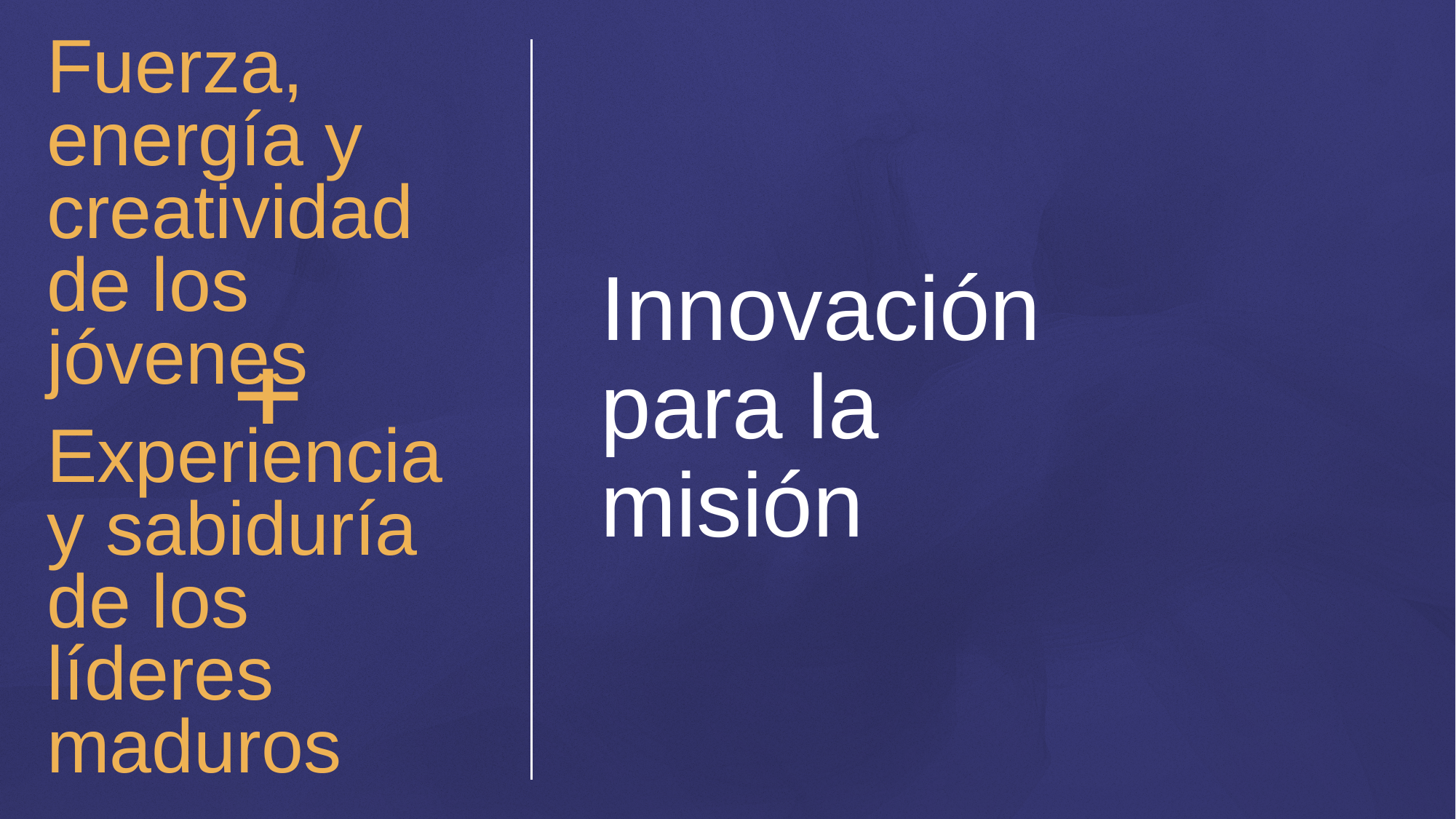

Fuerza, energía y creatividad de los jóvenes
Innovación para la misión
+
Experiencia y sabiduría de los líderes maduros